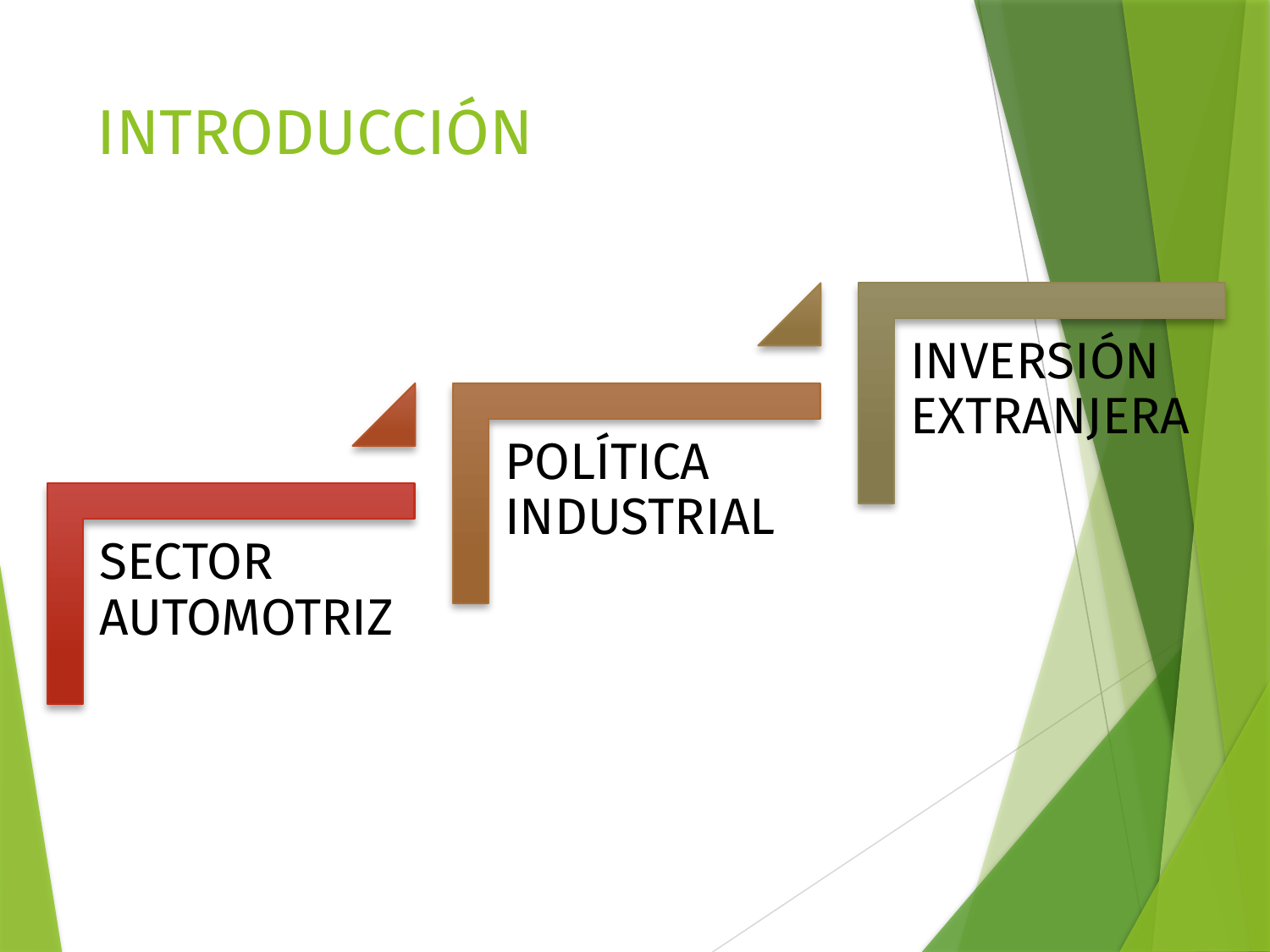

# INTRODUCCIÓN
SECTOR AUTOMOTRIZ
POLÍTICA INDUSTRIAL
INVERSIÓN EXTRANJERA